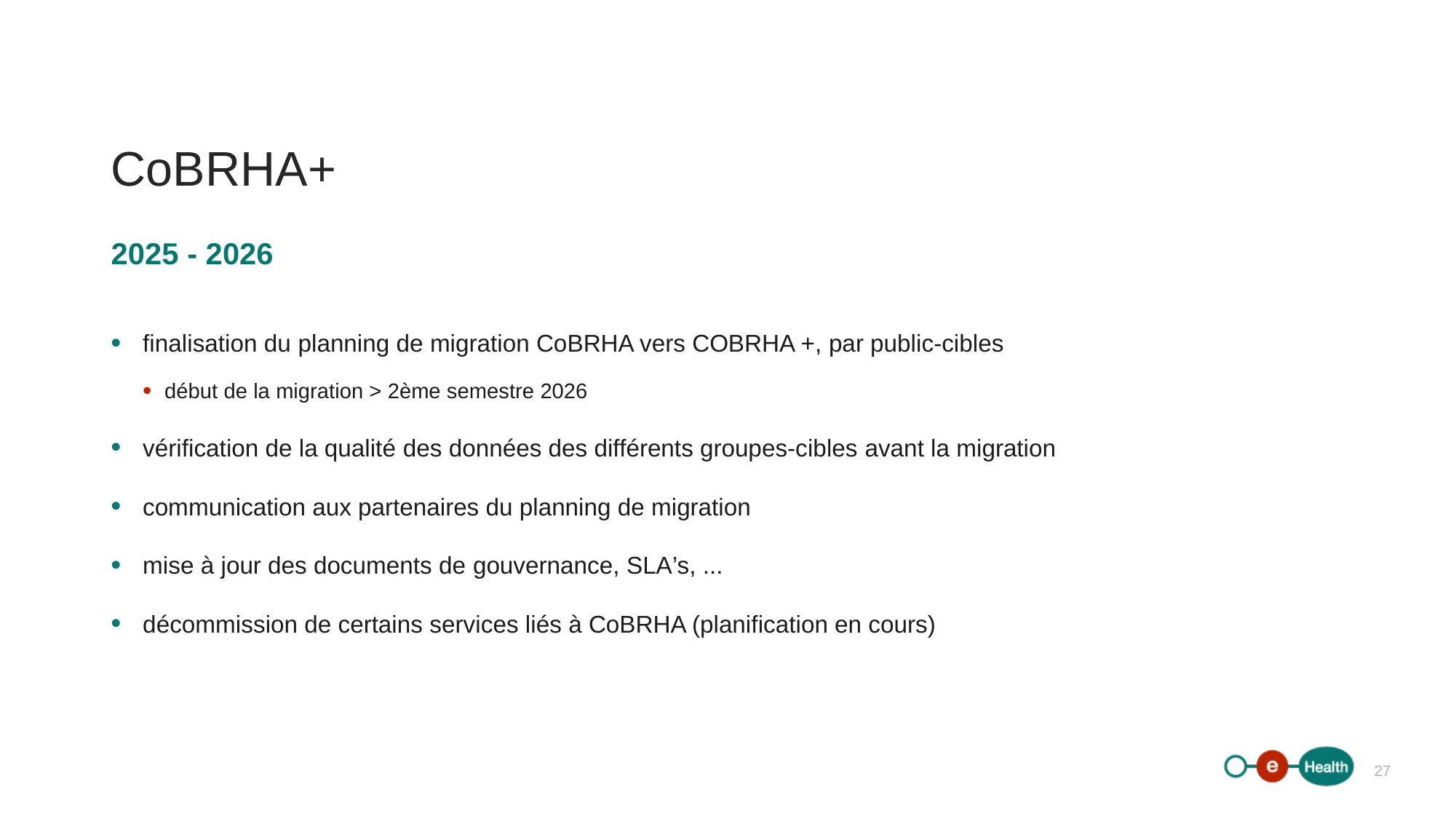

# CoBRHA+
2025 - 2026
finalisation du planning de migration CoBRHA vers COBRHA +, par public-cibles
début de la migration > 2ème semestre 2026
vérification de la qualité des données des différents groupes-cibles avant la migration
communication aux partenaires du planning de migration
mise à jour des documents de gouvernance, SLA’s, ...
décommission de certains services liés à CoBRHA (planification en cours)

27